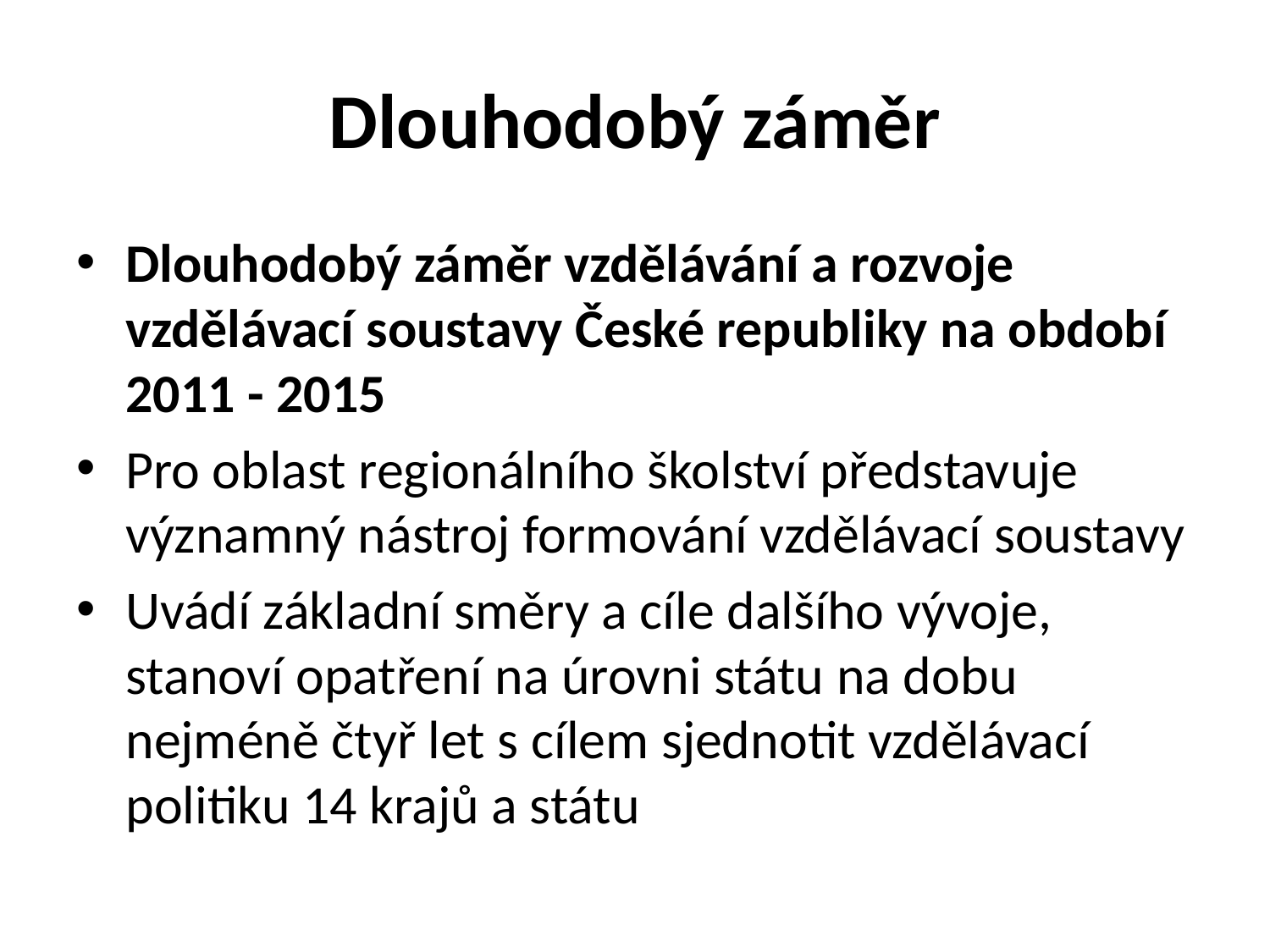

# Dlouhodobý záměr
Dlouhodobý záměr vzdělávání a rozvoje vzdělávací soustavy České republiky na období 2011 - 2015
Pro oblast regionálního školství představuje významný nástroj formování vzdělávací soustavy
Uvádí základní směry a cíle dalšího vývoje, stanoví opatření na úrovni státu na dobu nejméně čtyř let s cílem sjednotit vzdělávací politiku 14 krajů a státu